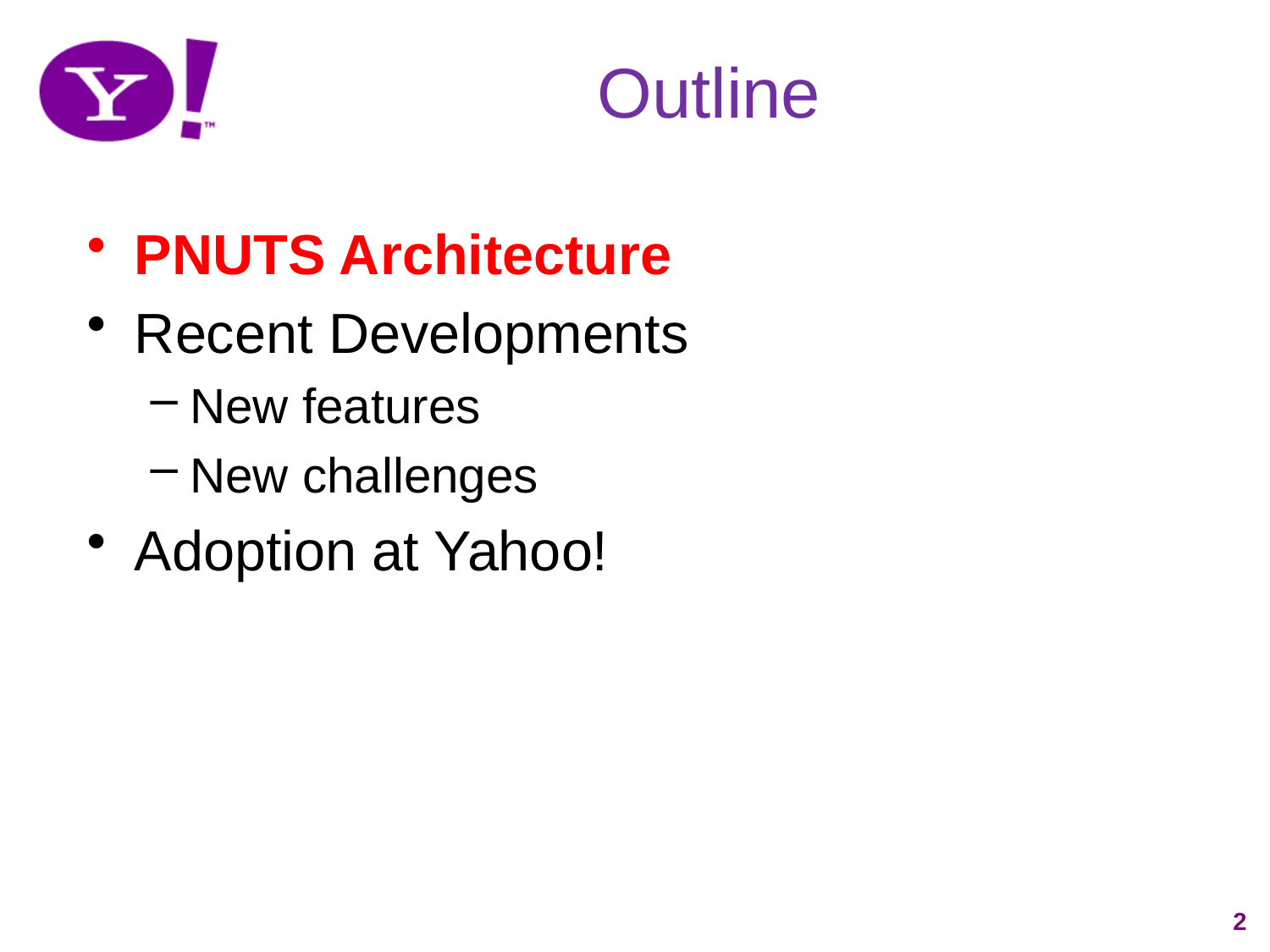

# Outline
PNUTS Architecture
Recent Developments
New features
New challenges
Adoption at Yahoo!